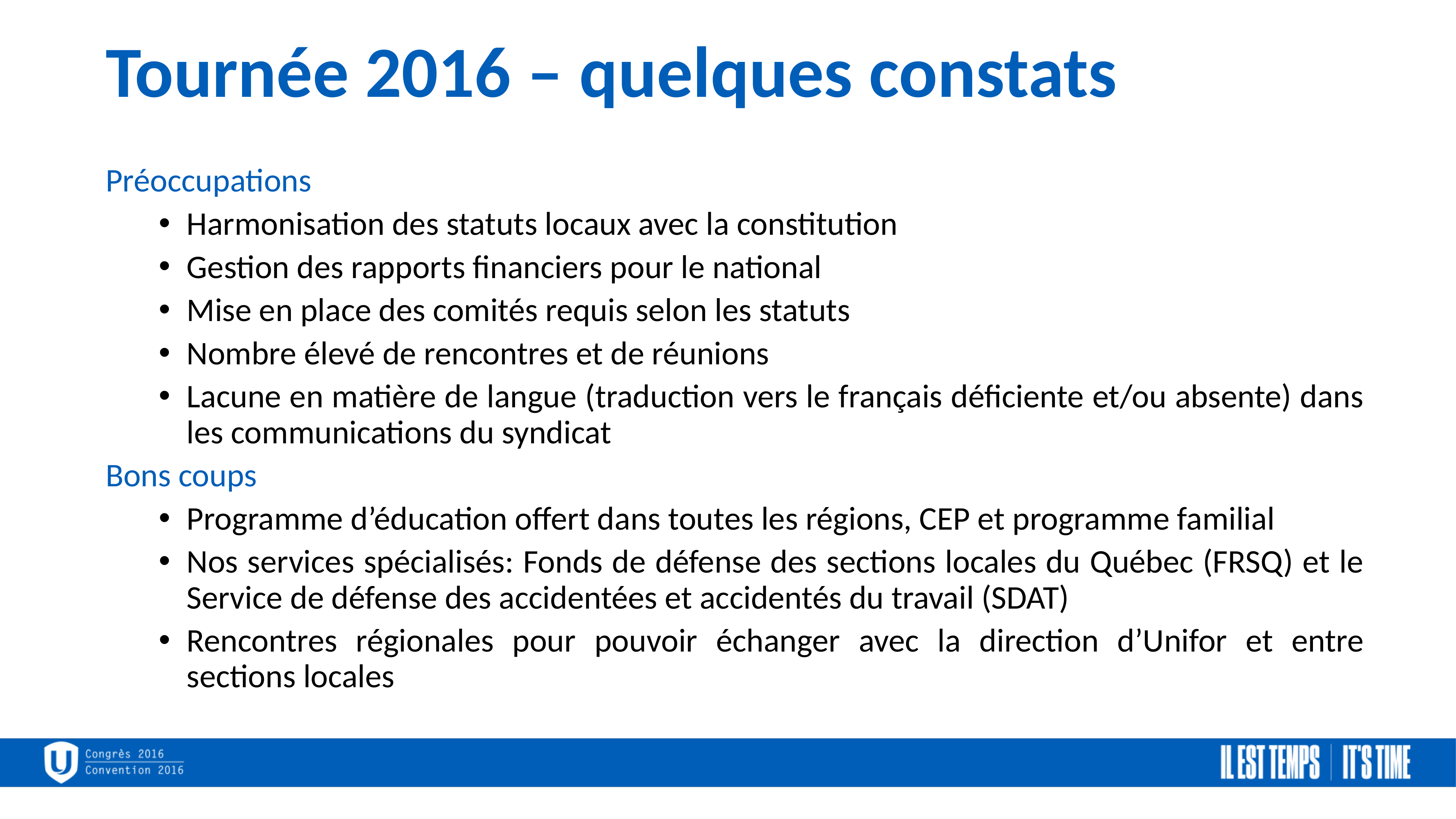

Tournée 2016 – quelques constats

Préoccupations
Harmonisation des statuts locaux avec la constitution
Gestion des rapports financiers pour le national
Mise en place des comités requis selon les statuts
Nombre élevé de rencontres et de réunions
Lacune en matière de langue (traduction vers le français déficiente et/ou absente) dans les communications du syndicat
Bons coups
Programme d’éducation offert dans toutes les régions, CEP et programme familial
Nos services spécialisés: Fonds de défense des sections locales du Québec (FRSQ) et le Service de défense des accidentées et accidentés du travail (SDAT)
Rencontres régionales pour pouvoir échanger avec la direction d’Unifor et entre sections locales